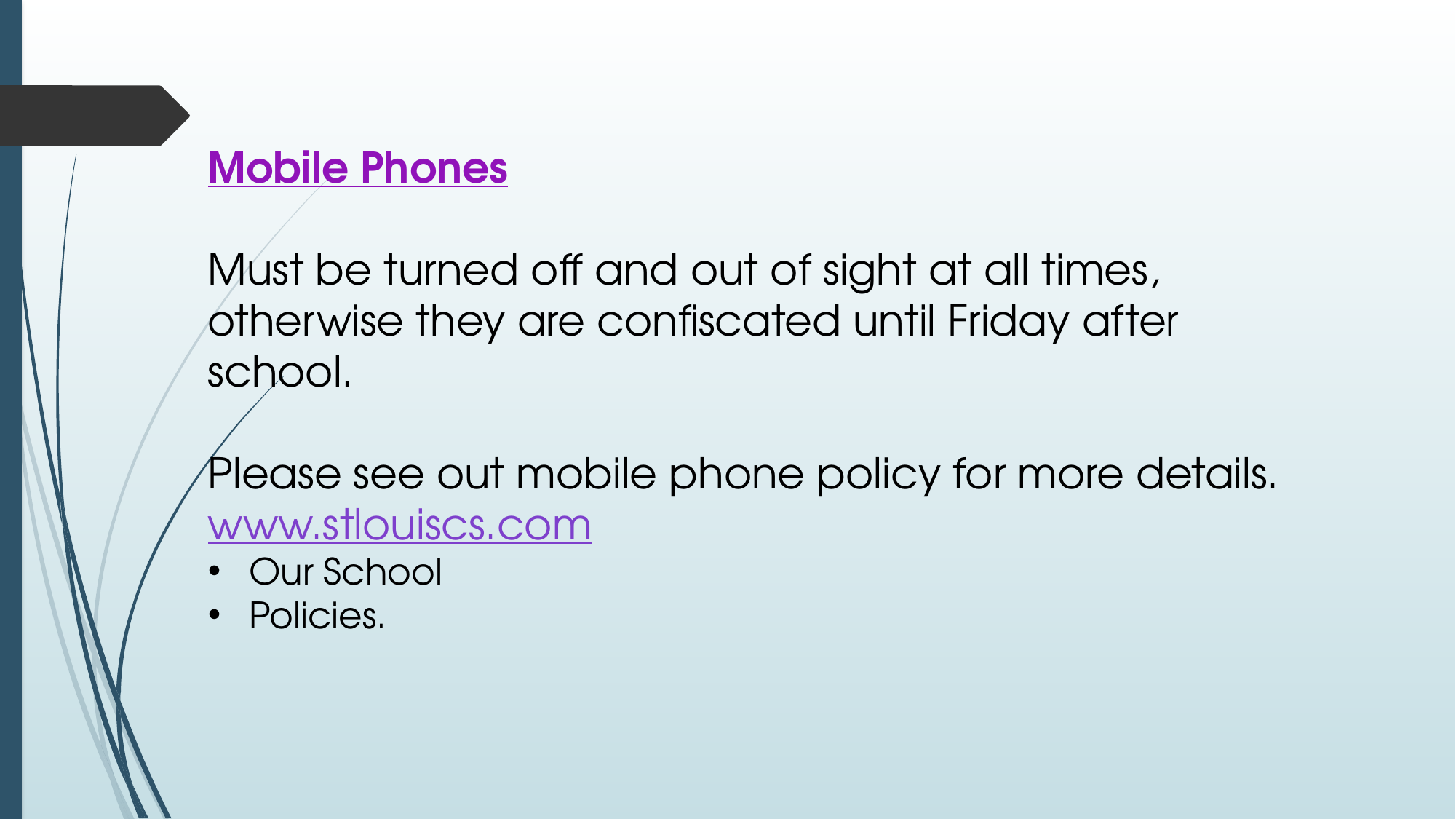

Mobile Phones

Must be turned off and out of sight at all times, otherwise they are confiscated until Friday after school.

Please see out mobile phone policy for more details.
www.stlouiscs.com
Our School
Policies.